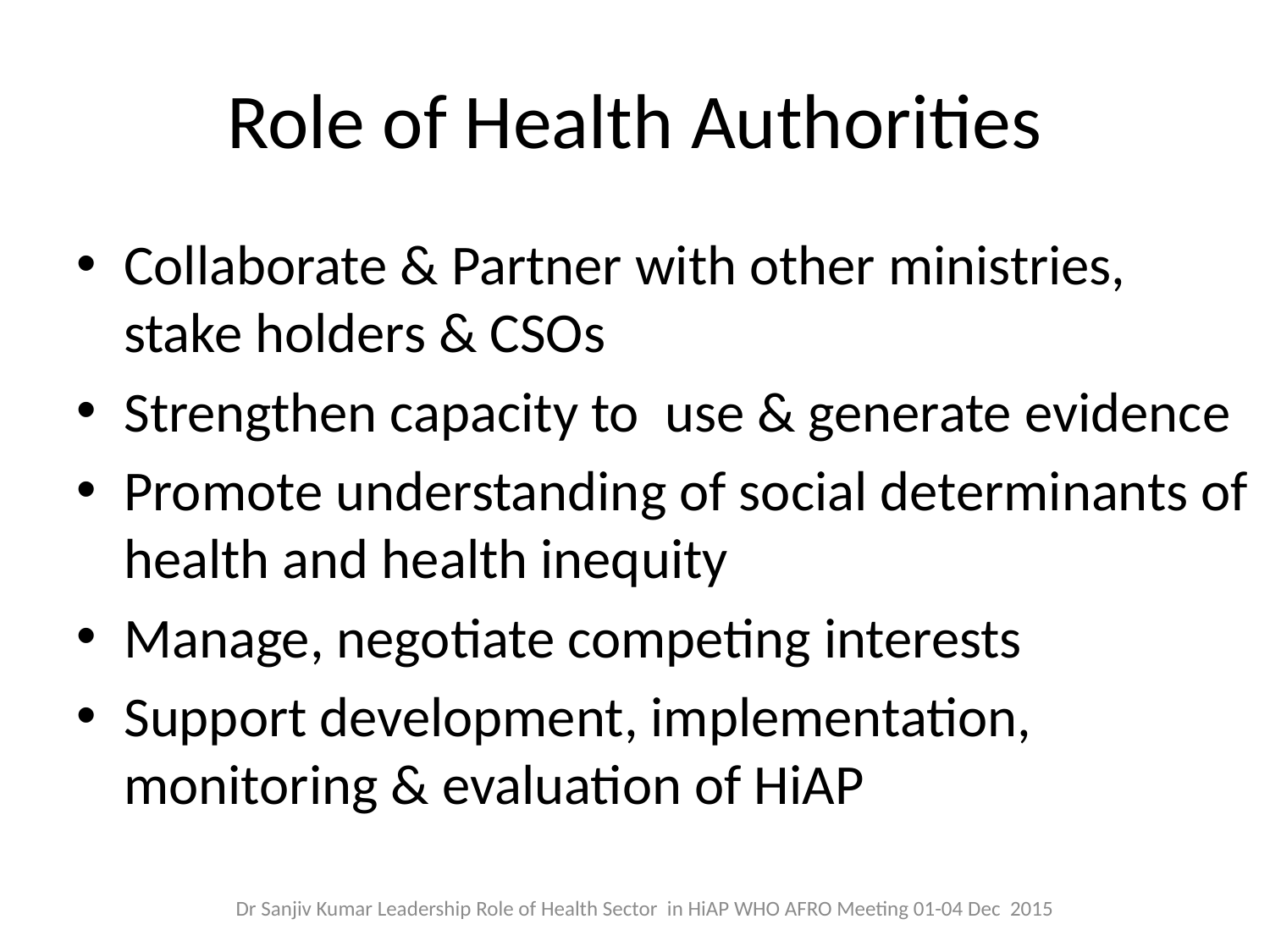

# Role of Health Authorities
Collaborate & Partner with other ministries, stake holders & CSOs
Strengthen capacity to  use & generate evidence
Promote understanding of social determinants of health and health inequity
Manage, negotiate competing interests
Support development, implementation, monitoring & evaluation of HiAP

Dr Sanjiv Kumar Leadership Role of Health Sector  in HiAP WHO AFRO Meeting 01-04 Dec  2015